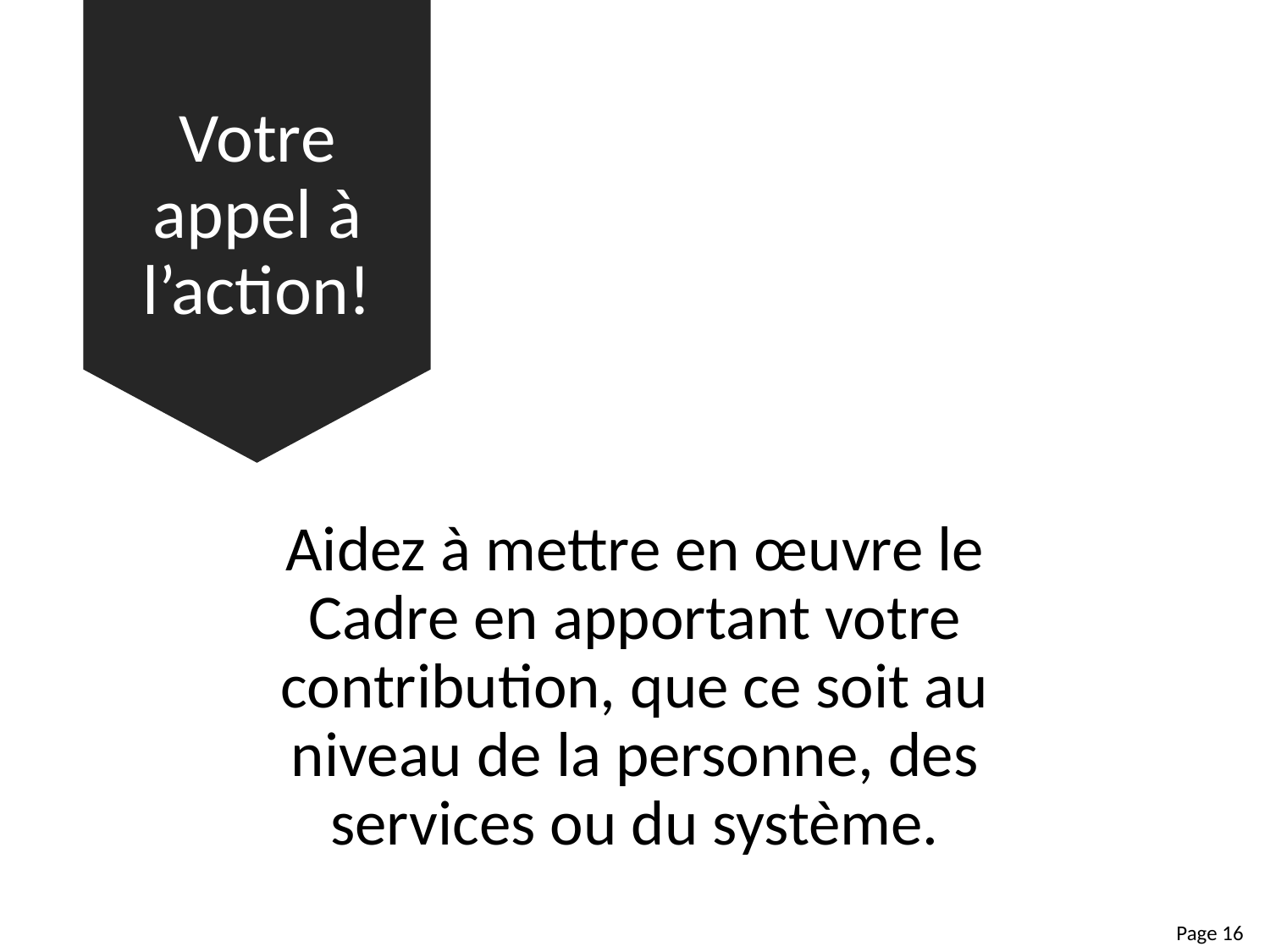

# Votre appel à l’action!
Aidez à mettre en œuvre le Cadre en apportant votre contribution, que ce soit au niveau de la personne, des services ou du système.
Page 16